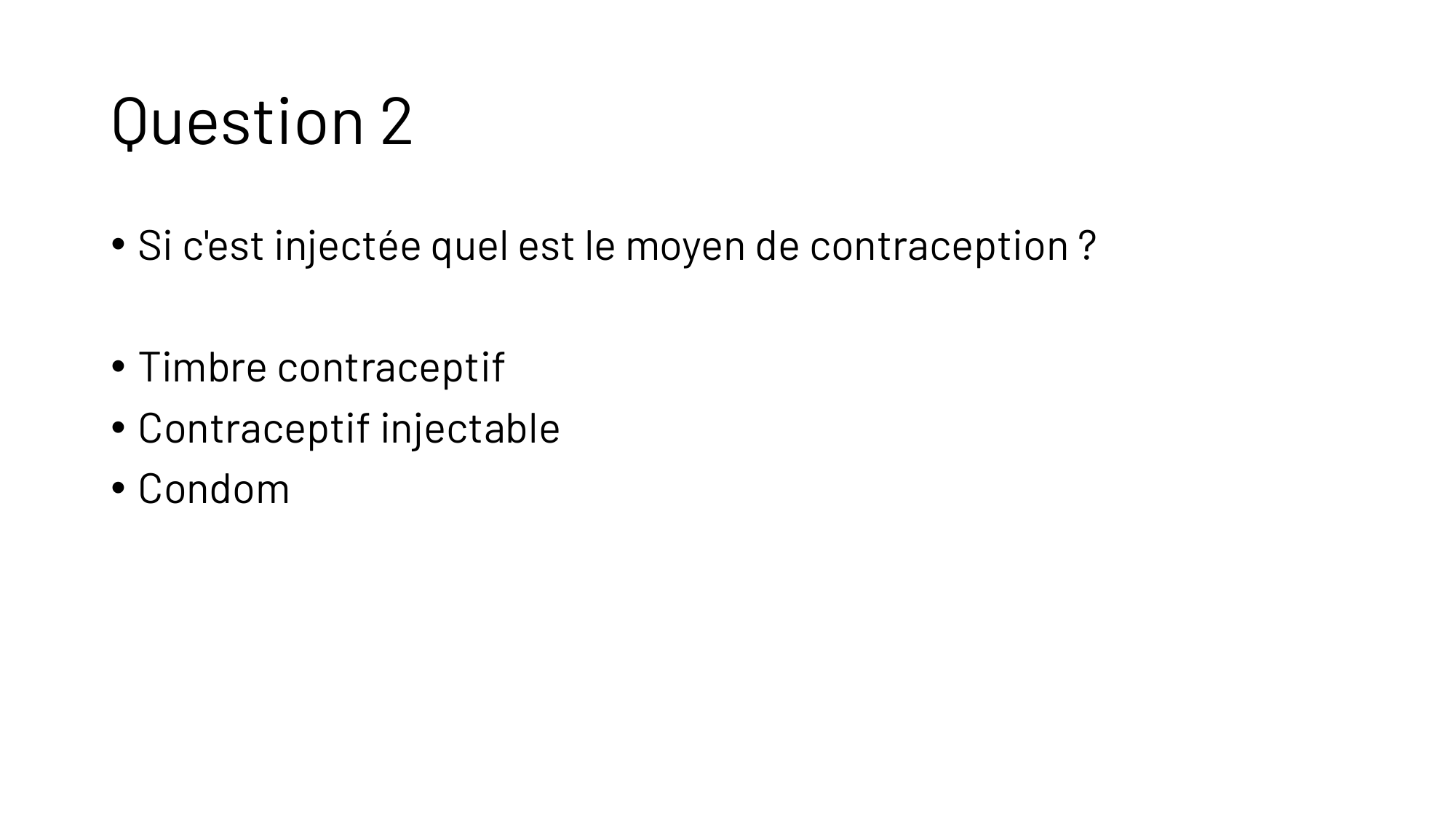

# Question 2
Si c'est injectée quel est le moyen de contraception ?

Timbre contraceptif
Contraceptif injectable
Condom